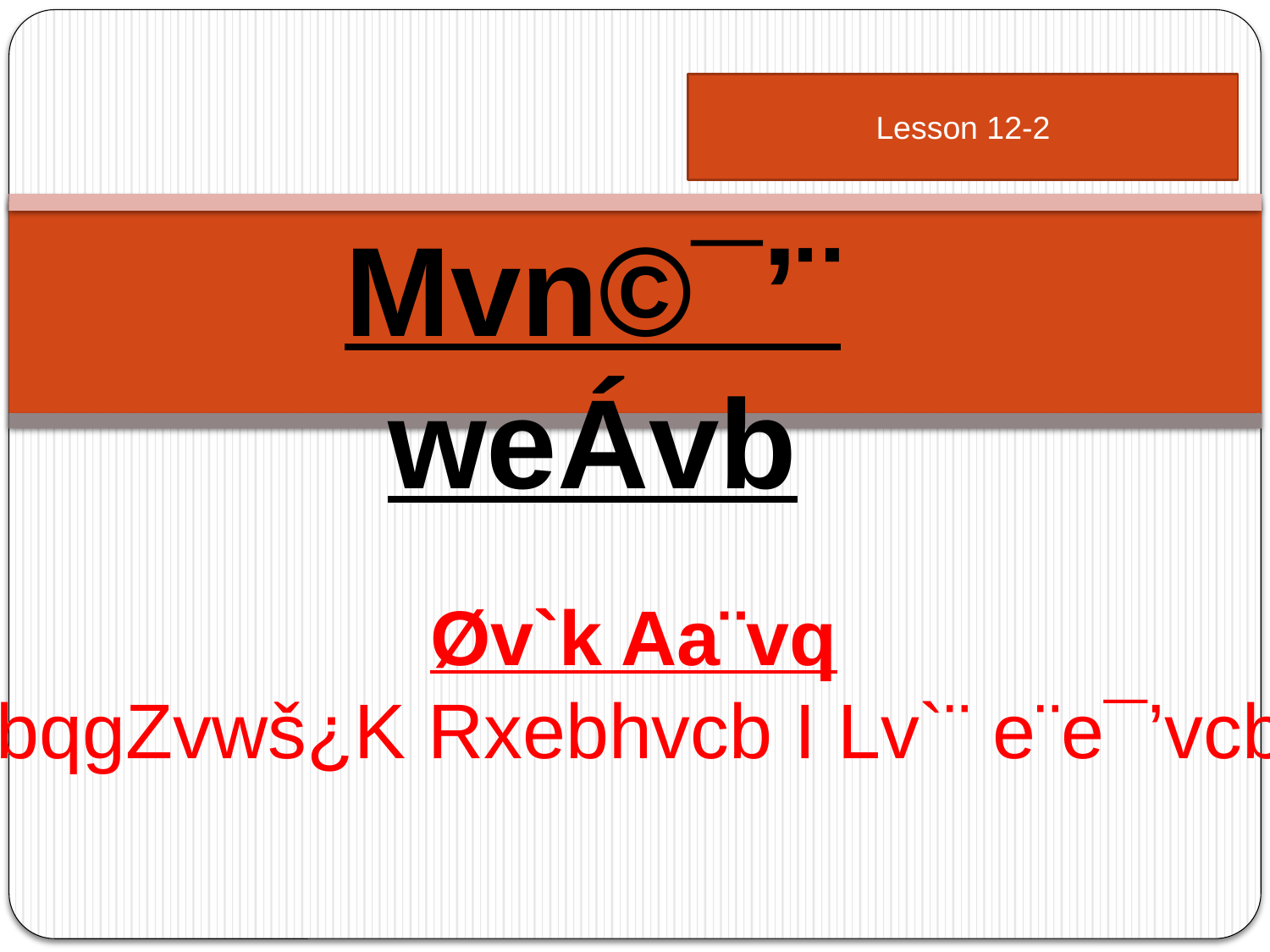

Lesson 12-2
Mvn©¯’¨ weÁvb
Øv`k Aa¨vq
wbqgZvwš¿K Rxebhvcb I Lv`¨ e¨e¯’vcbv